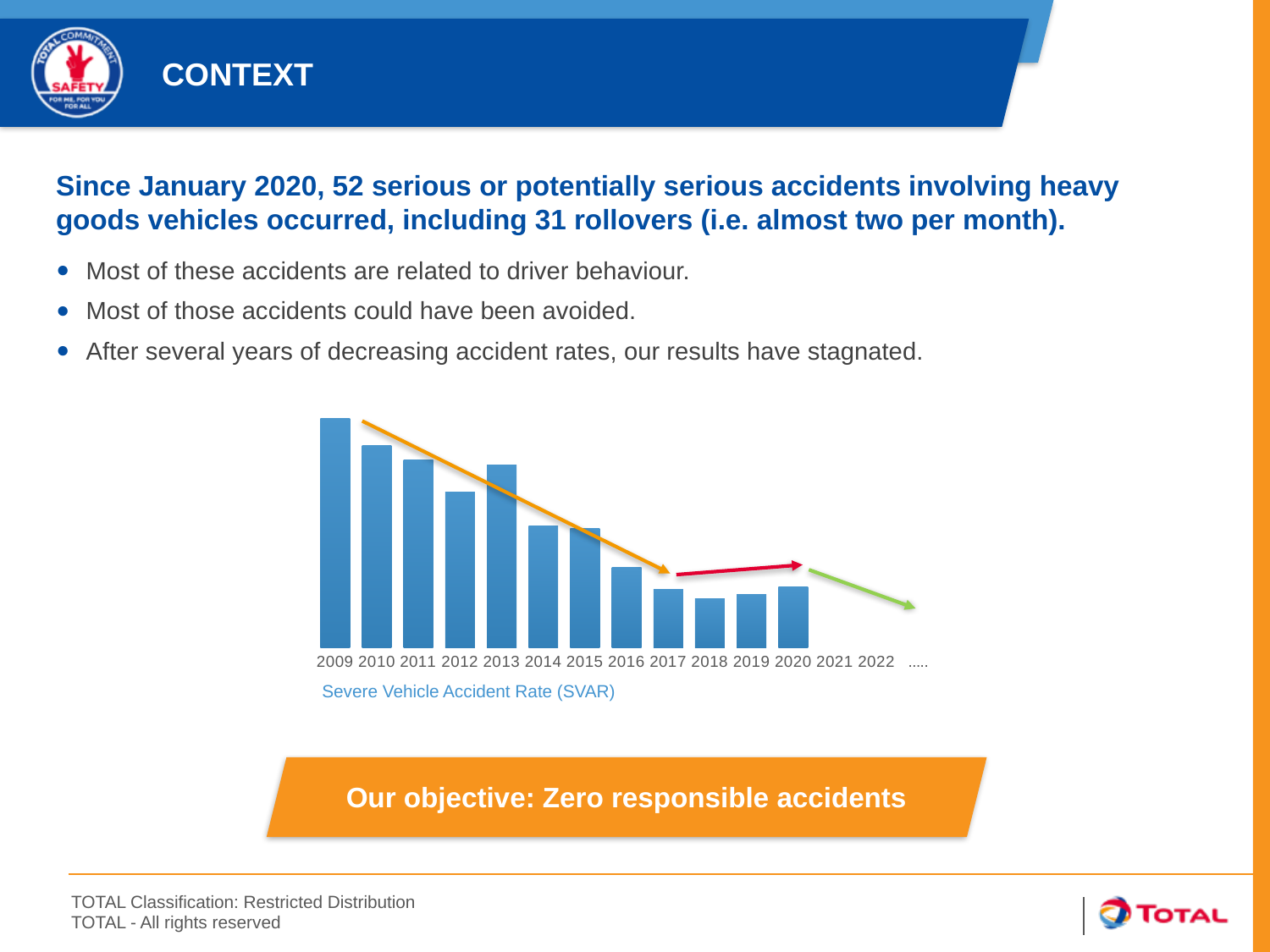

Context
Since January 2020, 52 serious or potentially serious accidents involving heavy goods vehicles occurred, including 31 rollovers (i.e. almost two per month).
Most of these accidents are related to driver behaviour.
Most of those accidents could have been avoided.
After several years of decreasing accident rates, our results have stagnated.

### Chart

| Category |  |
|---|---|
| 2009 | 94.0 |
| 2010 | 83.0 |
| 2011 | 77.0 |
| 2012 | 64.0 |
| 2013 | 75.0 |
| 2014 | 50.0 |
| 2015 | 49.0 |
| 2016 | 33.0 |
| 2017 | 24.0 |
| 2018 | 20.0 |
| 2019 | 22.0 |
| 2020 | 25.0 |
| 2021 | None |
| 2022 | None |
| ..... | None |
Severe Vehicle Accident Rate (SVAR)

Our objective: Zero responsible accidents